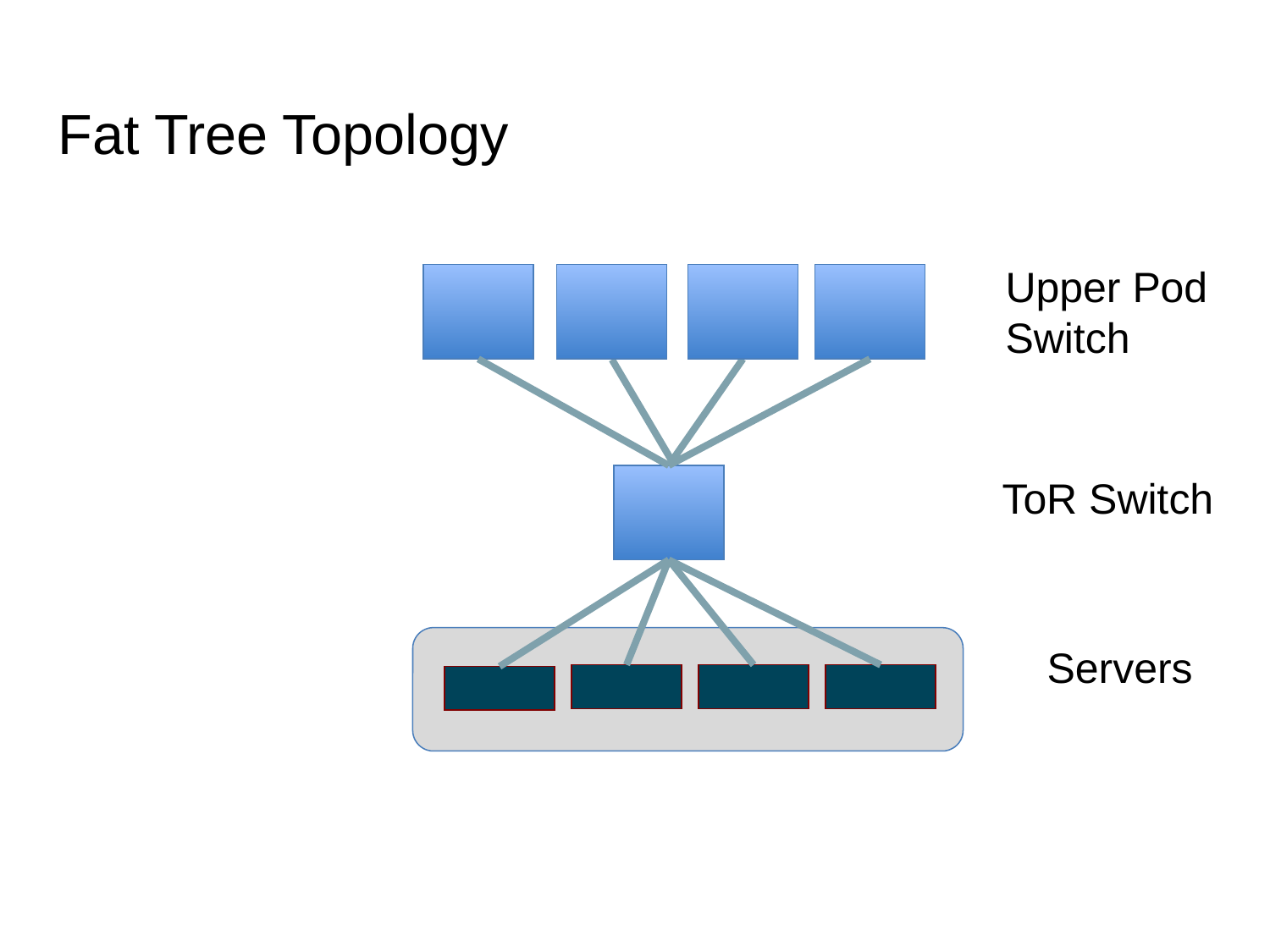

Fat Tree Topology
Upper Pod
Switch

ToR Switch
Servers